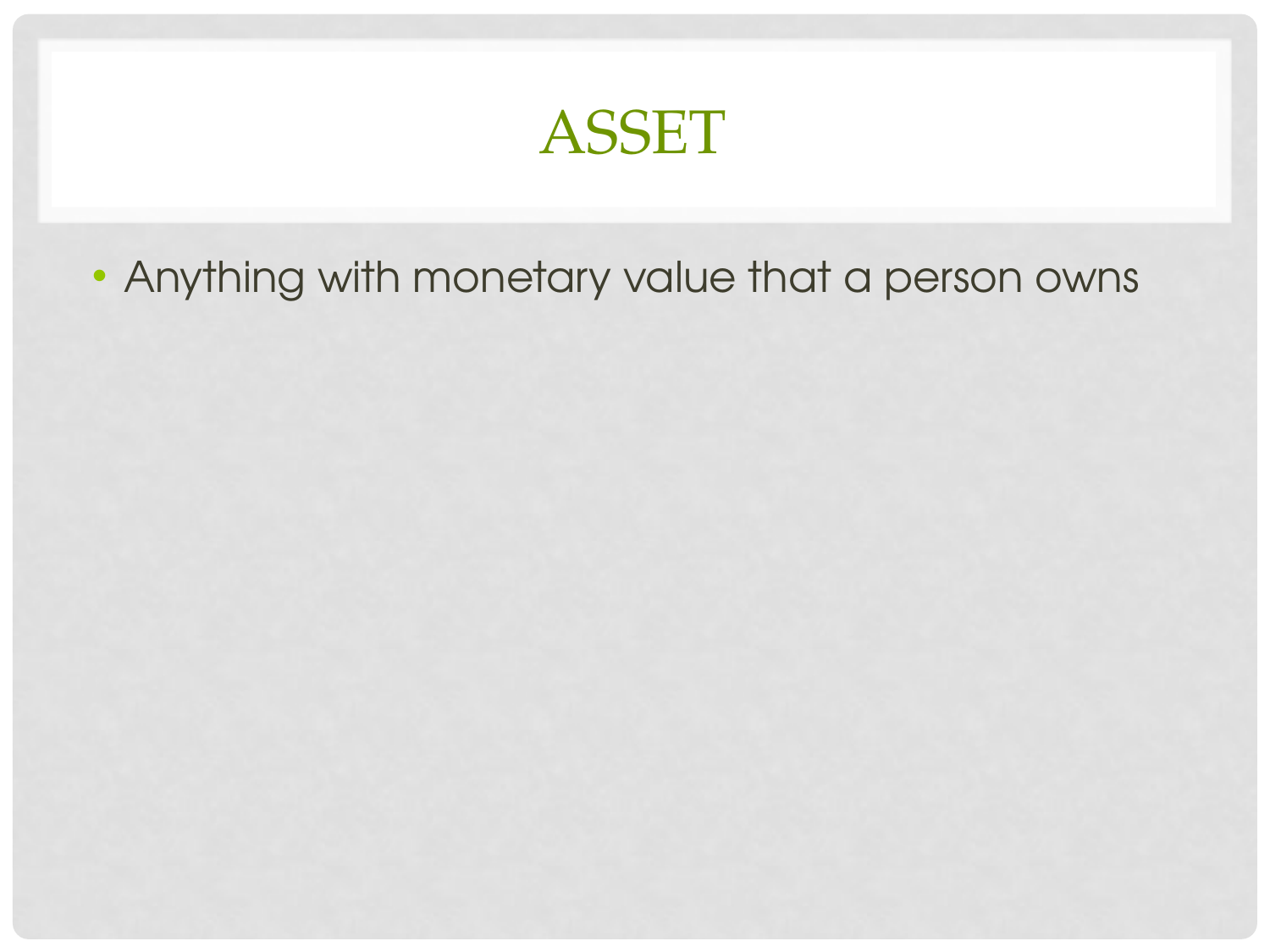

# asset
Anything with monetary value that a person owns